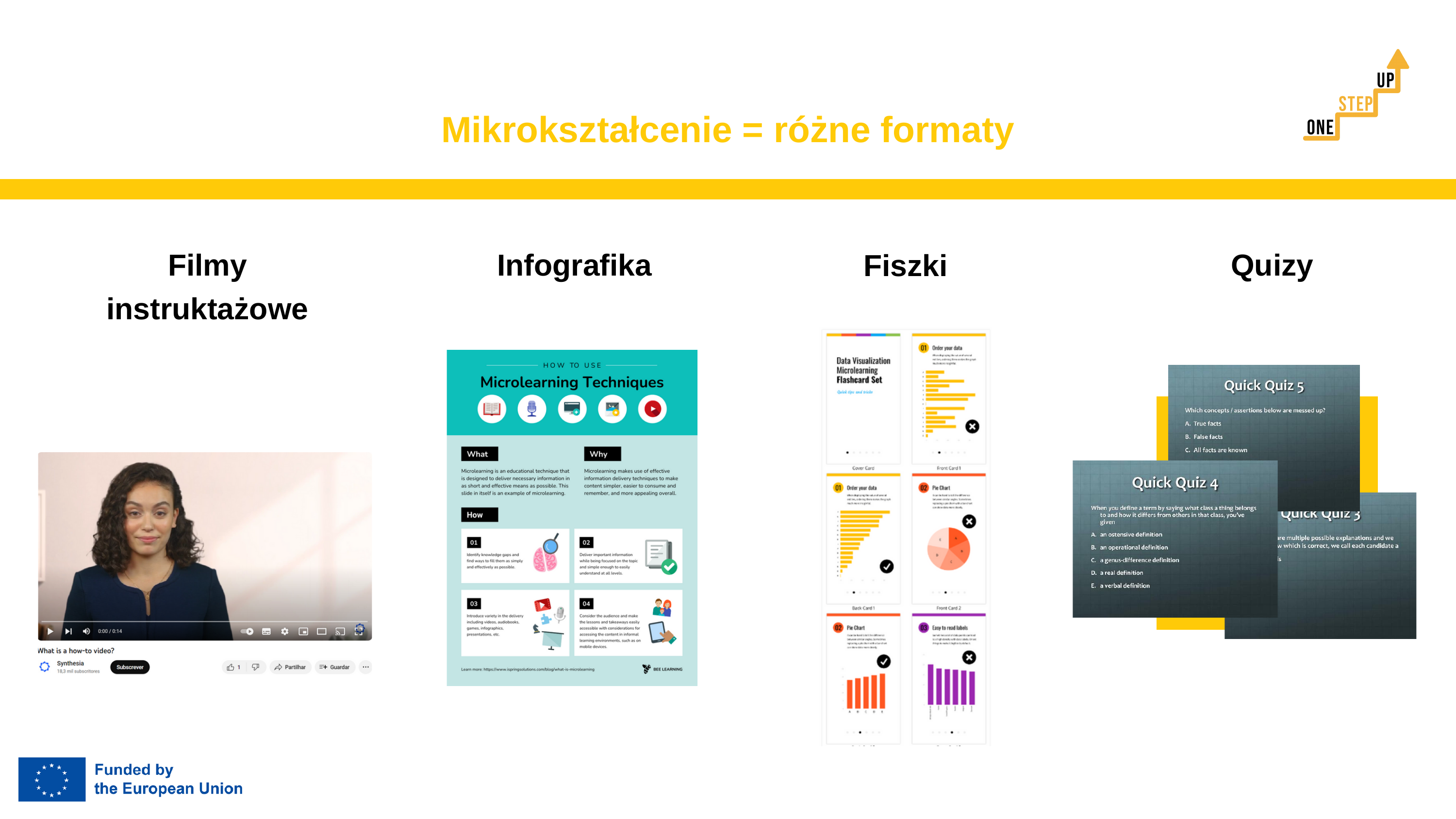

Mikrokształcenie = różne formaty

Filmy instruktażowe
Infografika
Quizy
Fiszki